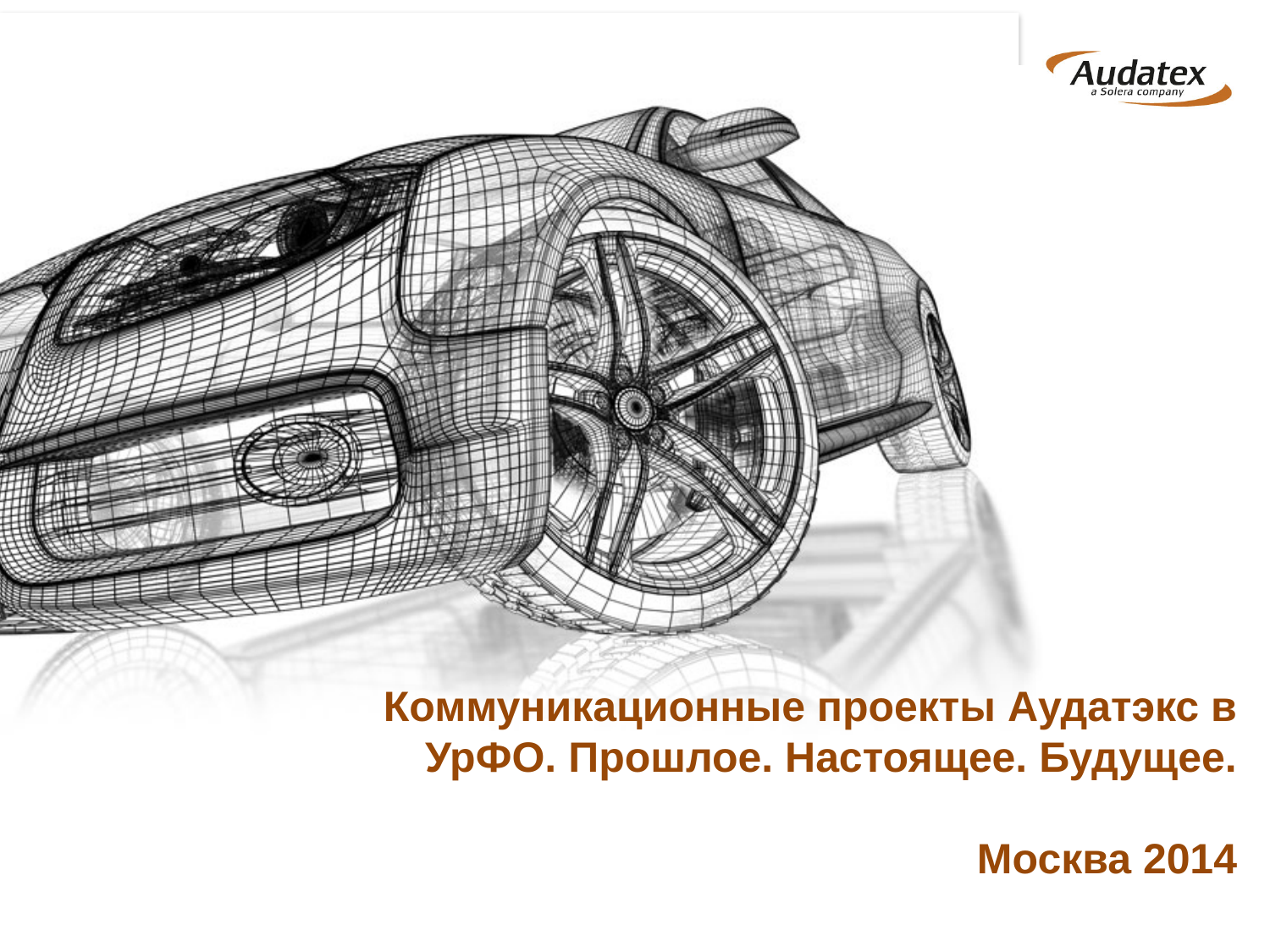

# Коммуникационные проекты Аудатэкс в УрФО. Прошлое. Настоящее. Будущее. Москва 2014